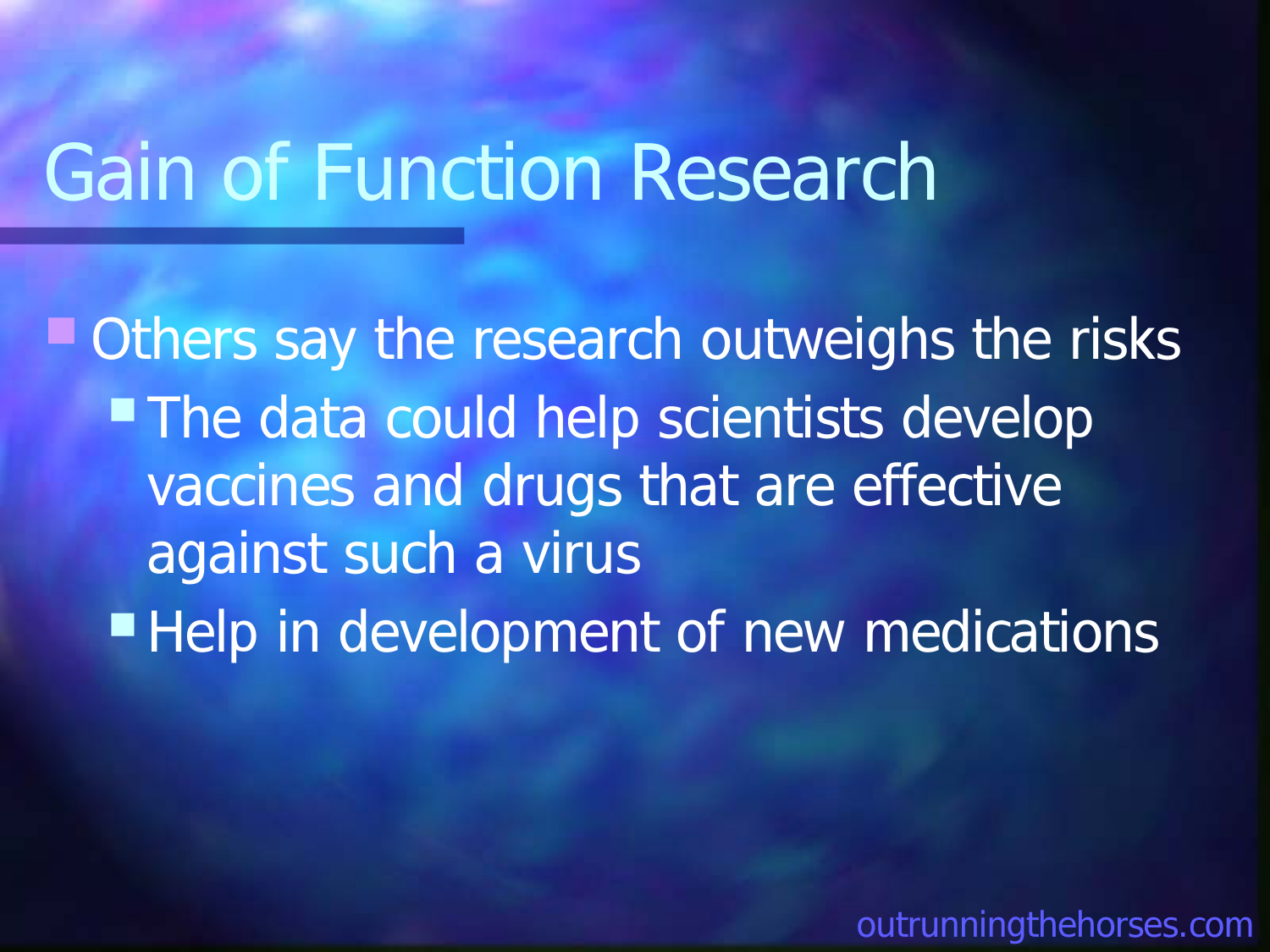

# Gain of Function Research
Others say the research outweighs the risks
The data could help scientists develop vaccines and drugs that are effective against such a virus
Help in development of new medications

outrunningthehorses.com